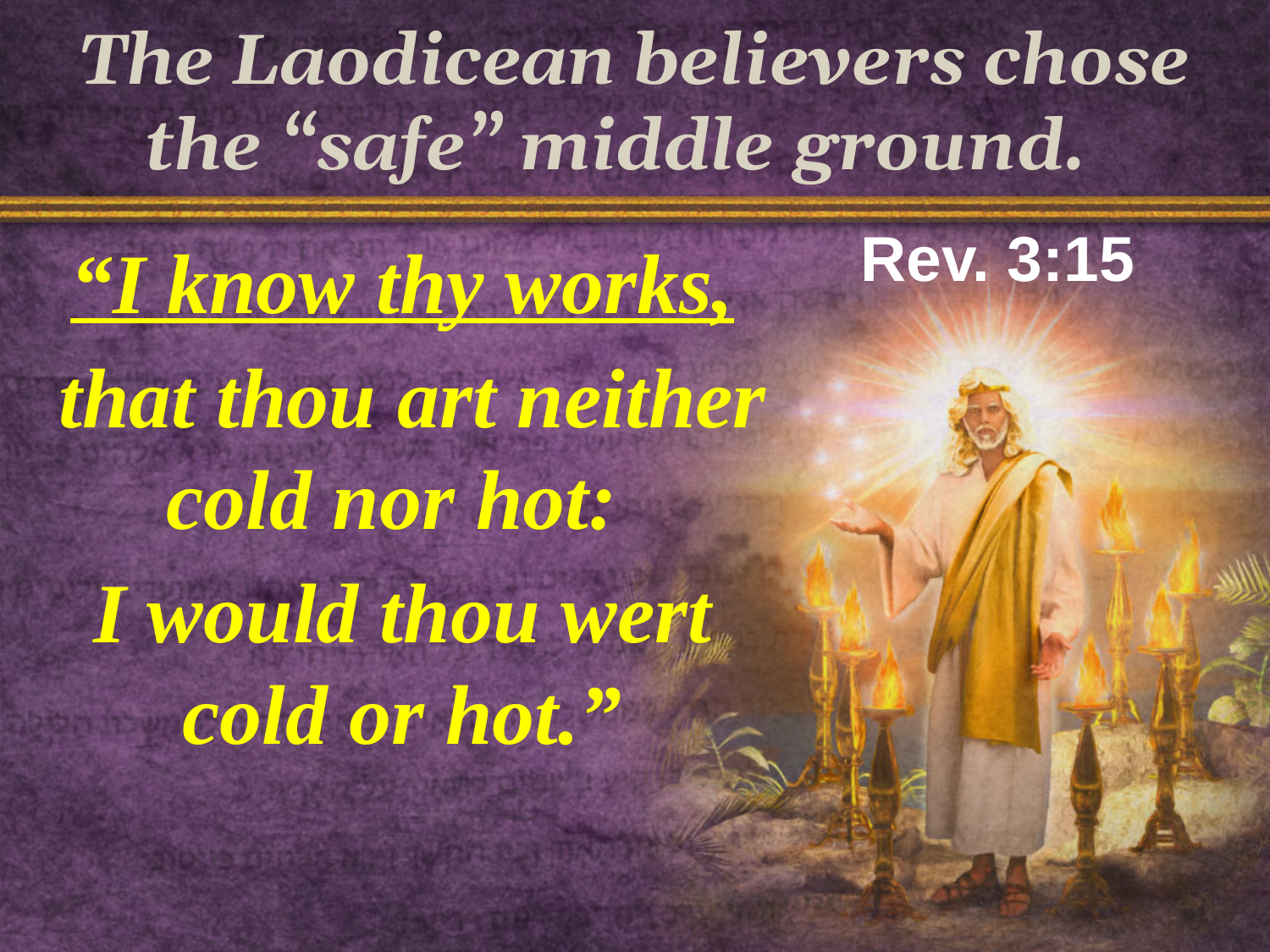

# The Laodicean believers chose the “safe” middle ground.
Rev. 3:15
“I know thy works,
 that thou art neither cold nor hot:
I would thou wert cold or hot.”